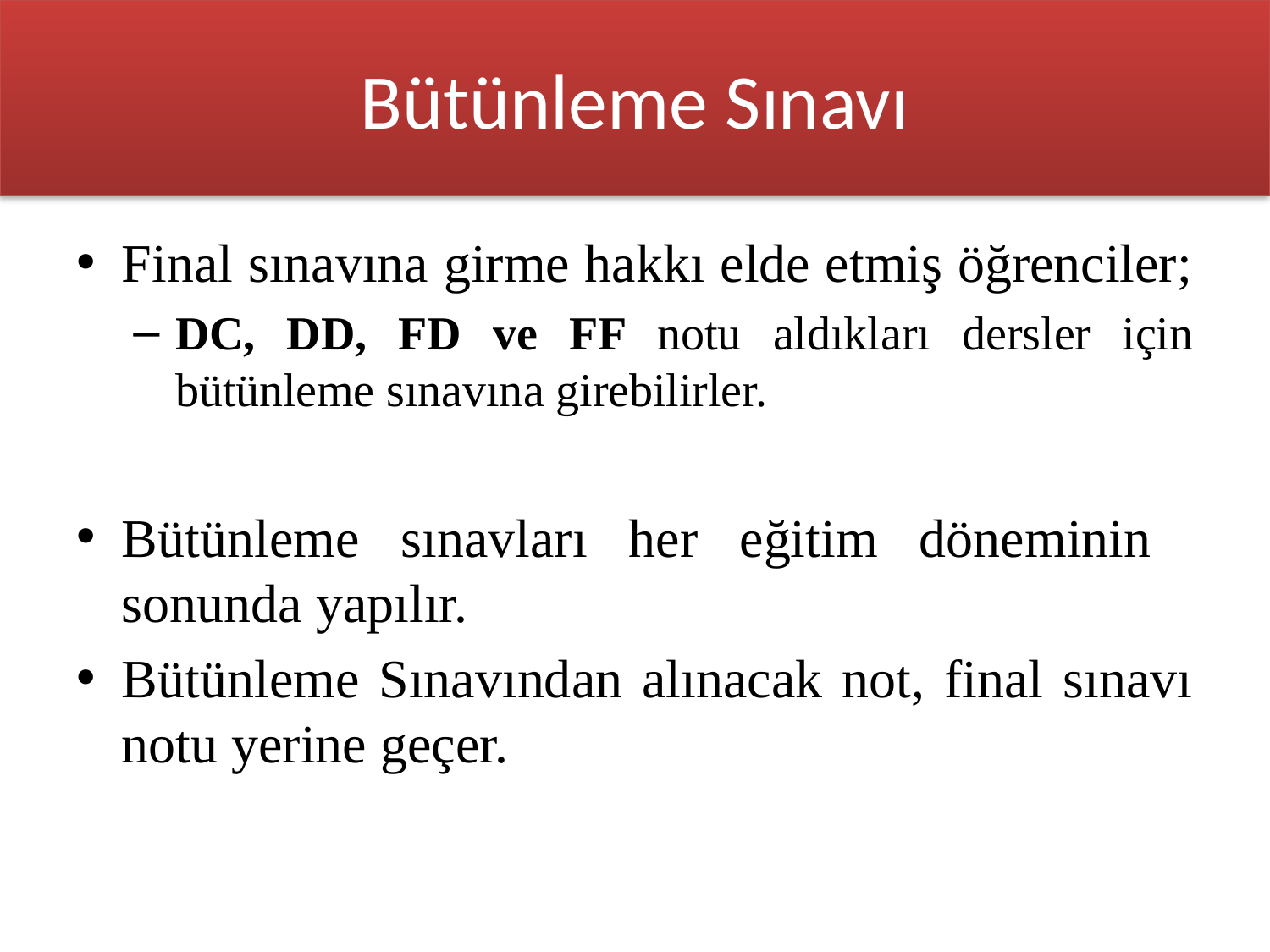

# Bütünleme Sınavı
Final sınavına girme hakkı elde etmiş öğrenciler;
DC, DD, FD ve FF notu aldıkları dersler için bütünleme sınavına girebilirler.

Bütünleme sınavları her eğitim döneminin  sonunda yapılır.
Bütünleme Sınavından alınacak not, final sınavı notu yerine geçer.